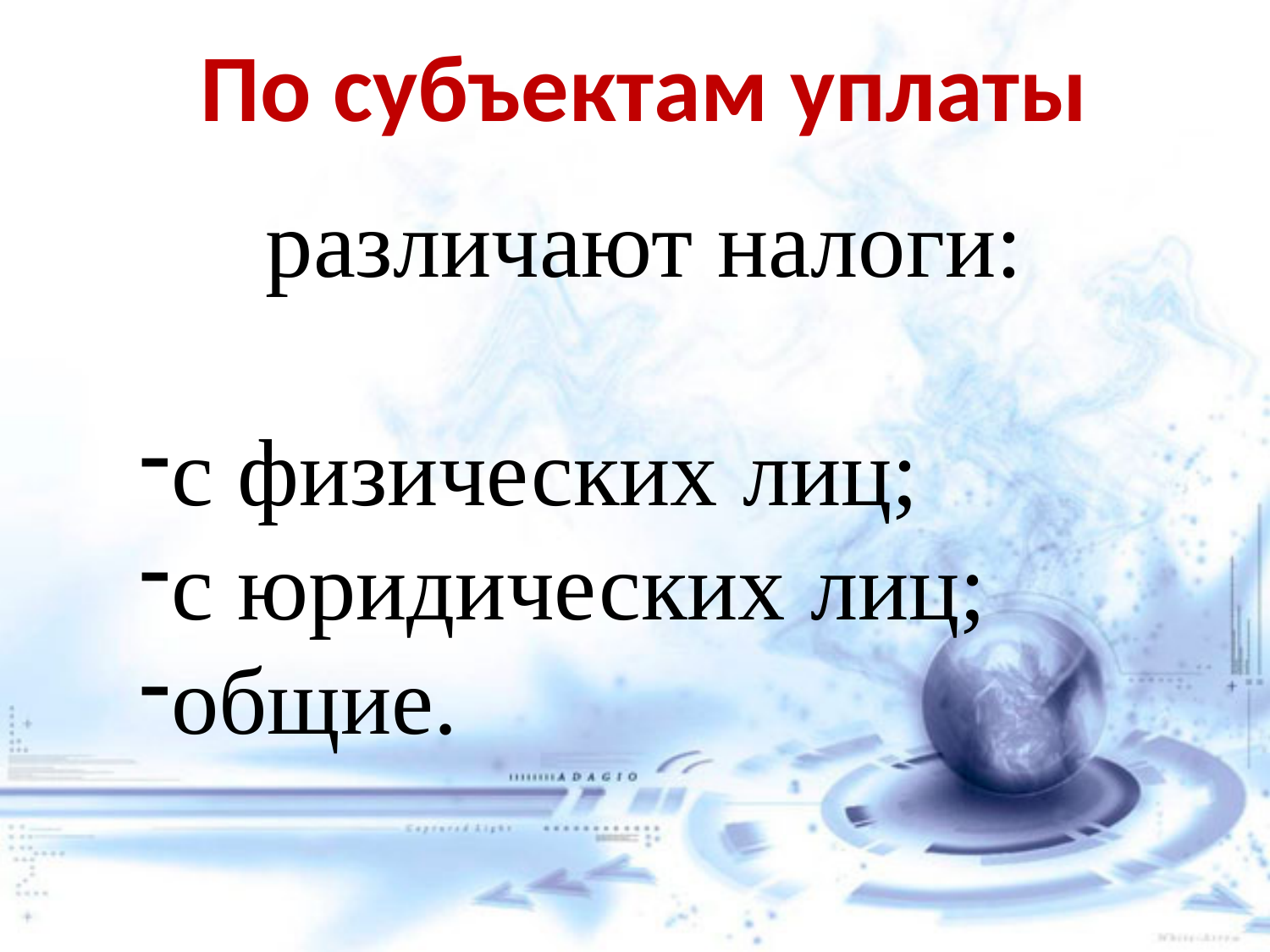

По субъектам уплаты
различают налоги:

с физических лиц;
с юридических лиц;
общие.